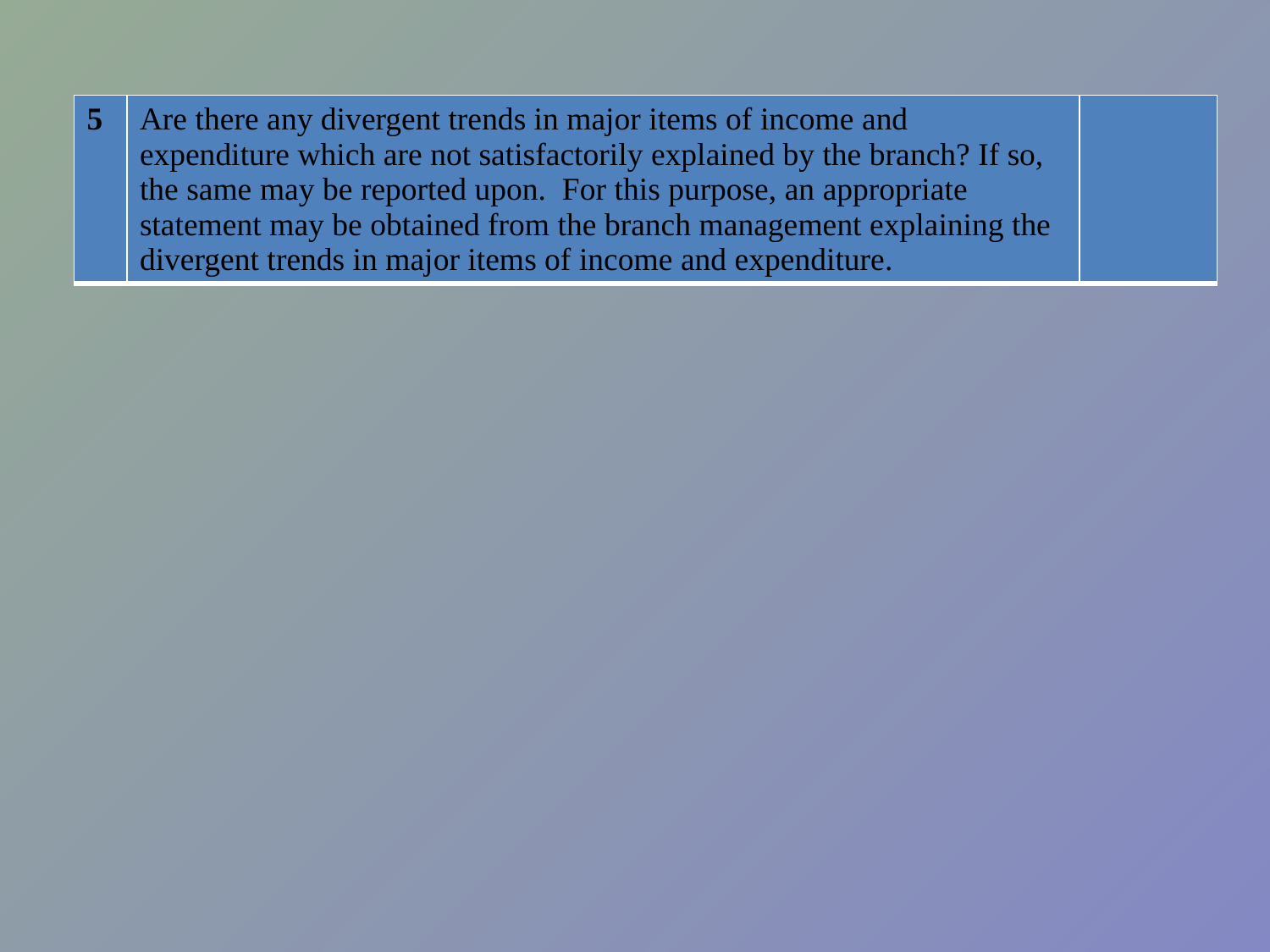

| 5 | Are there any divergent trends in major items of income and expenditure which are not satisfactorily explained by the branch? If so, the same may be reported upon. For this purpose, an appropriate statement may be obtained from the branch management explaining the divergent trends in major items of income and expenditure. |  |
| --- | --- | --- |